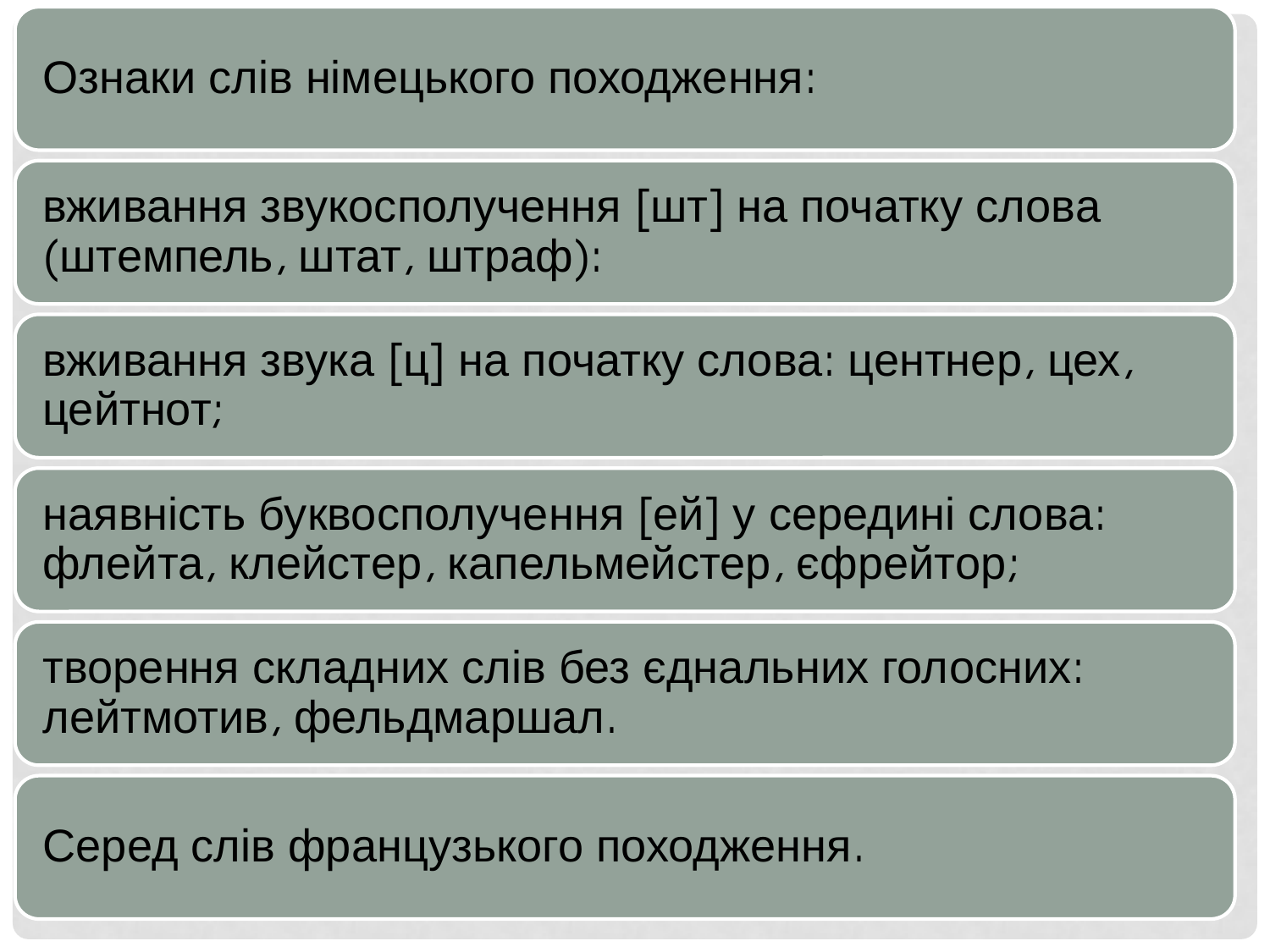

Ознаки слів німецького походження:
вживання звукосполучення [шт] на початку слова (штемпель, штат, штраф):
вживання звука [ц] на початку слова: центнер, цех, цейтнот;
наявність буквосполучення [ей] у середині слова: флейта, клейстер, капельмейстер, єфрейтор;
творення складних слів без єднальних голосних: лейтмотив, фельдмаршал.
Серед слів французького походження.